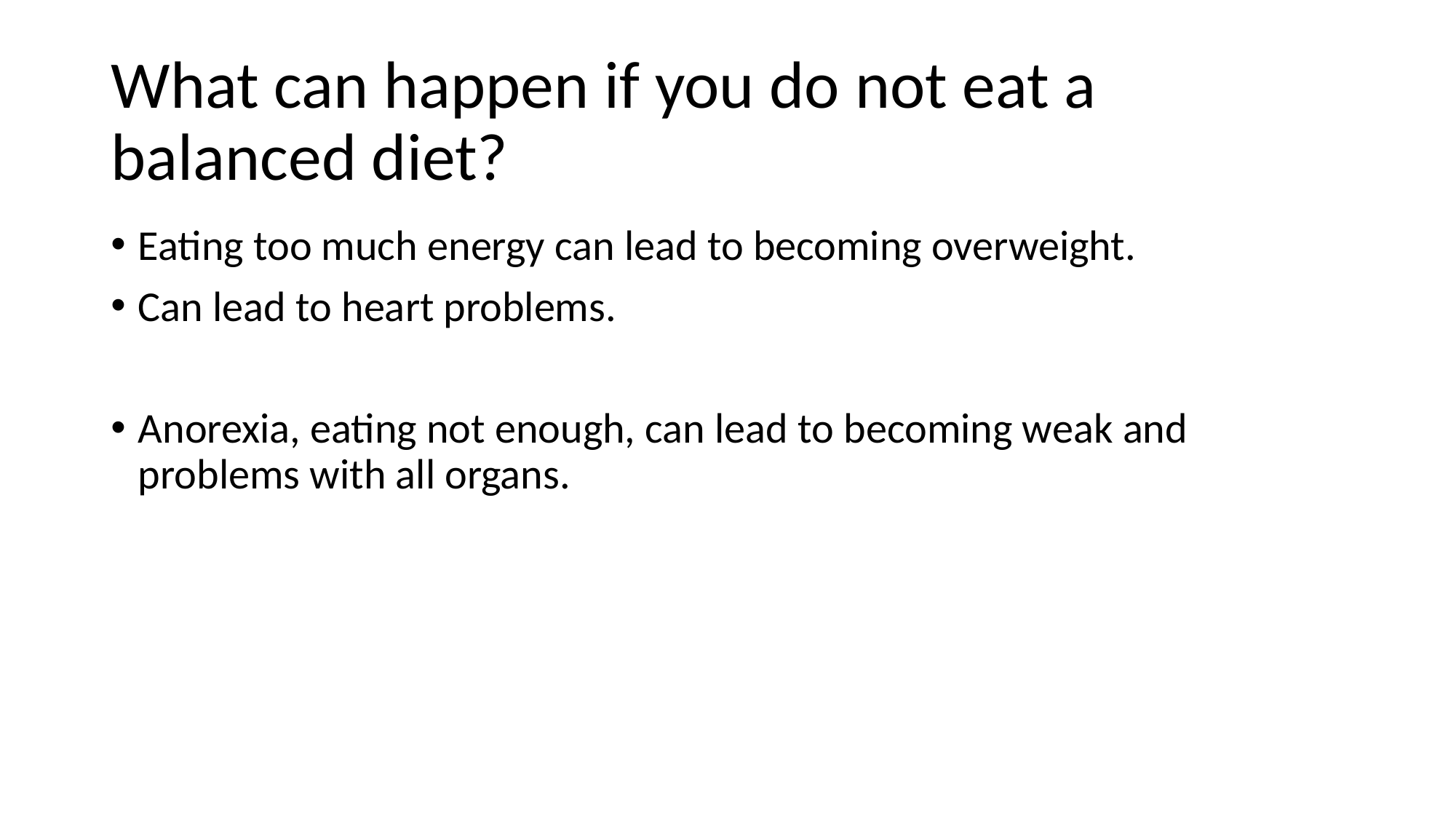

# What can happen if you do not eat a balanced diet?
Eating too much energy can lead to becoming overweight.
Can lead to heart problems.

Anorexia, eating not enough, can lead to becoming weak and problems with all organs.